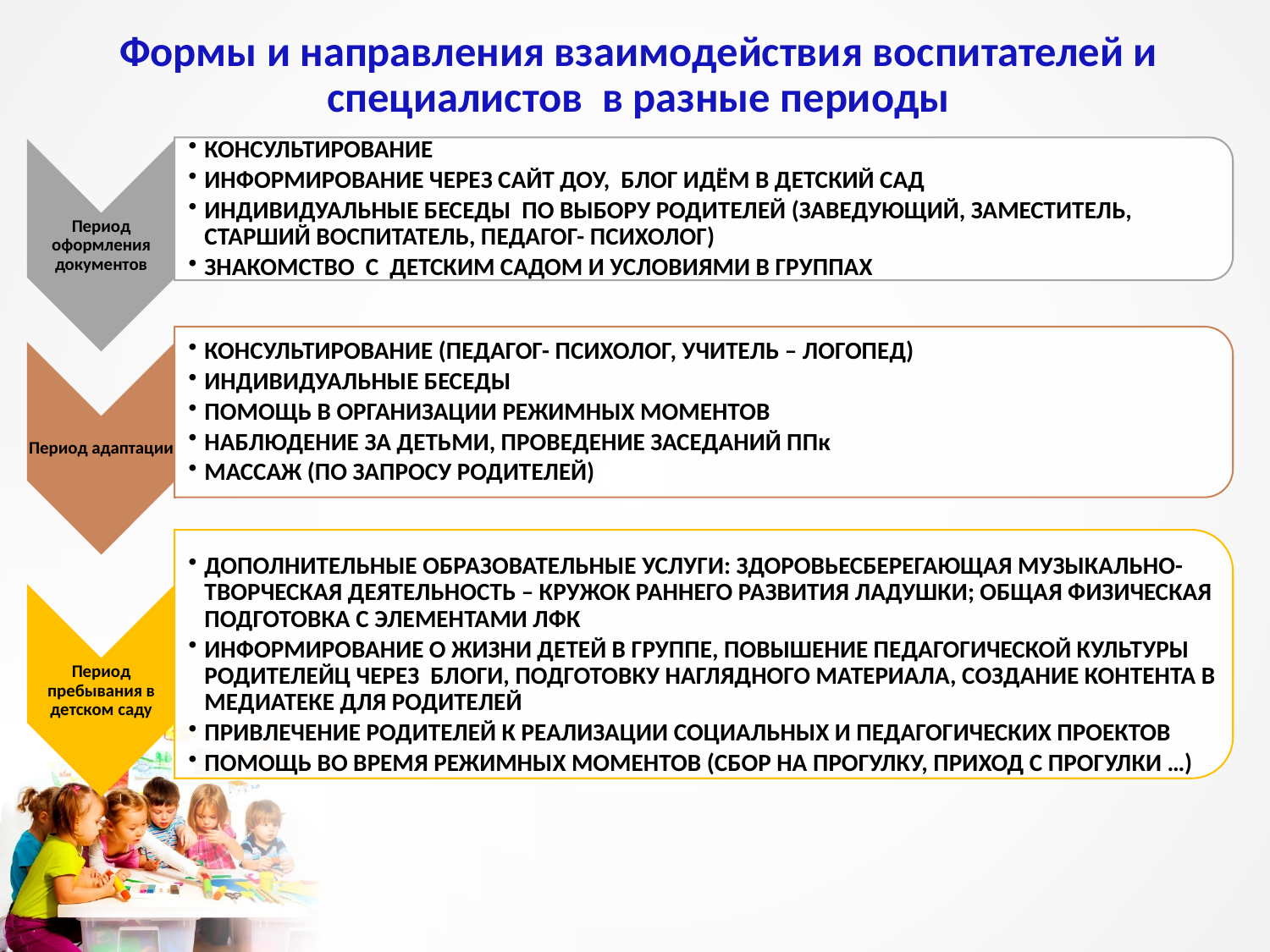

# Формы и направления взаимодействия воспитателей и специалистов  в разные периоды
Период оформления документов
КОНСУЛЬТИРОВАНИЕ
ИНФОРМИРОВАНИЕ ЧЕРЕЗ САЙТ ДОУ,  БЛОГ ИДЁМ В ДЕТСКИЙ САД
ИНДИВИДУАЛЬНЫЕ БЕСЕДЫ  ПО ВЫБОРУ РОДИТЕЛЕЙ (ЗАВЕДУЮЩИЙ, ЗАМЕСТИТЕЛЬ, СТАРШИЙ ВОСПИТАТЕЛЬ, ПЕДАГОГ- ПСИХОЛОГ)
ЗНАКОМСТВО  С  ДЕТСКИМ САДОМ И УСЛОВИЯМИ В ГРУППАХ
Период адаптации
КОНСУЛЬТИРОВАНИЕ (ПЕДАГОГ- ПСИХОЛОГ, УЧИТЕЛЬ – ЛОГОПЕД)
ИНДИВИДУАЛЬНЫЕ БЕСЕДЫ
ПОМОЩЬ В ОРГАНИЗАЦИИ РЕЖИМНЫХ МОМЕНТОВ
НАБЛЮДЕНИЕ ЗА ДЕТЬМИ, ПРОВЕДЕНИЕ ЗАСЕДАНИЙ ППк
МАССАЖ (ПО ЗАПРОСУ РОДИТЕЛЕЙ)
Период пребывания в детском саду

ДОПОЛНИТЕЛЬНЫЕ ОБРАЗОВАТЕЛЬНЫЕ УСЛУГИ: ЗДОРОВЬЕСБЕРЕГАЮЩАЯ МУЗЫКАЛЬНО- ТВОРЧЕСКАЯ ДЕЯТЕЛЬНОСТЬ – КРУЖОК РАННЕГО РАЗВИТИЯ ЛАДУШКИ; ОБЩАЯ ФИЗИЧЕСКАЯ ПОДГОТОВКА С ЭЛЕМЕНТАМИ ЛФК
ИНФОРМИРОВАНИЕ О ЖИЗНИ ДЕТЕЙ В ГРУППЕ, ПОВЫШЕНИЕ ПЕДАГОГИЧЕСКОЙ КУЛЬТУРЫ РОДИТЕЛЕЙЦ ЧЕРЕЗ  БЛОГИ, ПОДГОТОВКУ НАГЛЯДНОГО МАТЕРИАЛА, СОЗДАНИЕ КОНТЕНТА В МЕДИАТЕКЕ ДЛЯ РОДИТЕЛЕЙ
ПРИВЛЕЧЕНИЕ РОДИТЕЛЕЙ К РЕАЛИЗАЦИИ СОЦИАЛЬНЫХ И ПЕДАГОГИЧЕСКИХ ПРОЕКТОВ
ПОМОЩЬ ВО ВРЕМЯ РЕЖИМНЫХ МОМЕНТОВ (СБОР НА ПРОГУЛКУ, ПРИХОД С ПРОГУЛКИ …)